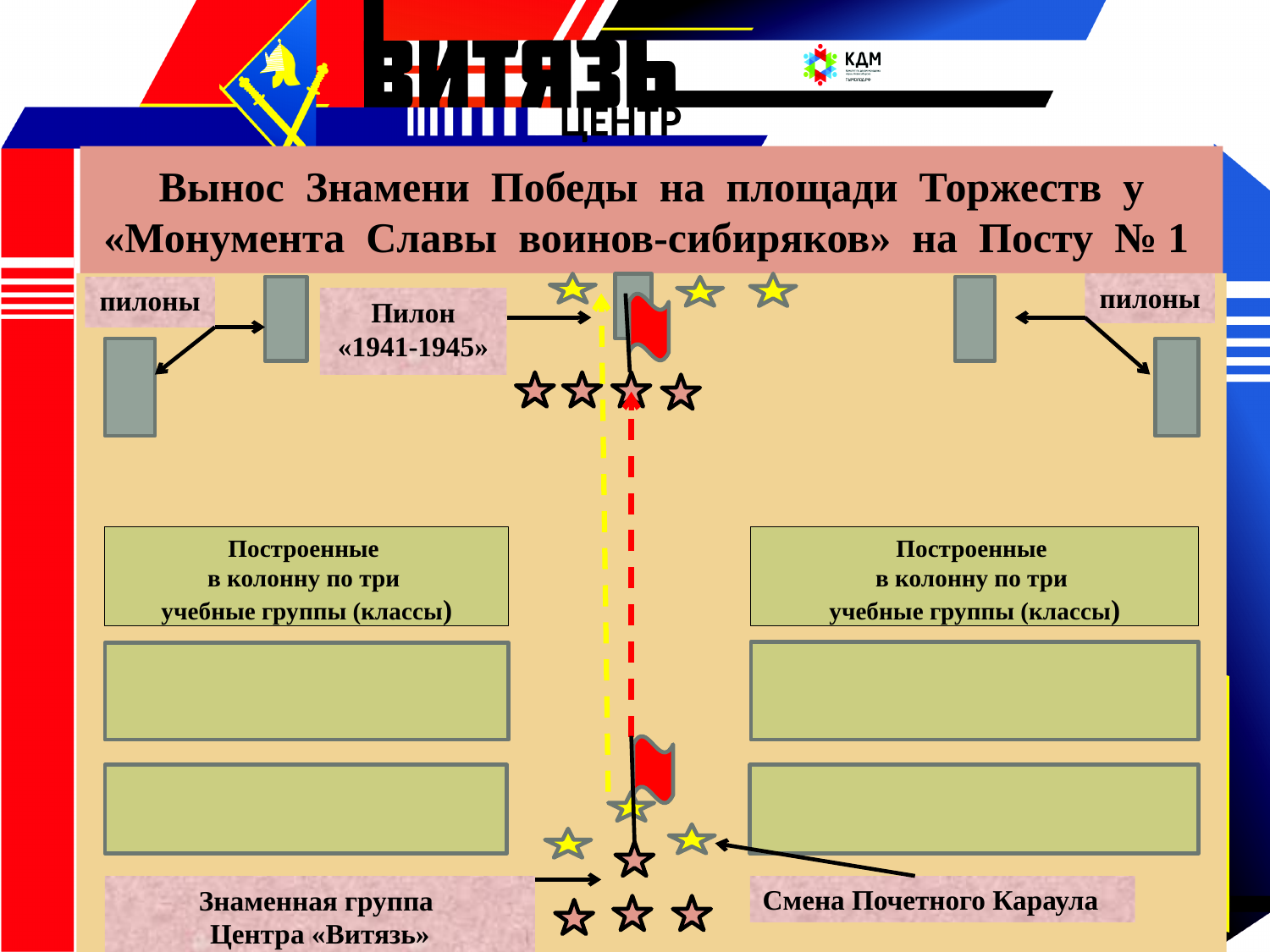

# Вынос  Знамени  Победы  на  площади  Торжеств  у «Монумента  Славы  воинов-сибиряков»  на  Посту  № 1

пилоны
пилоны

Пилон «1941-1945»

Построенные
в колонну по три
учебные группы (классы)
Построенные
в колонну по три
учебные группы (классы)

Знаменная группа
Центра «Витязь»

Смена Почетного Караула